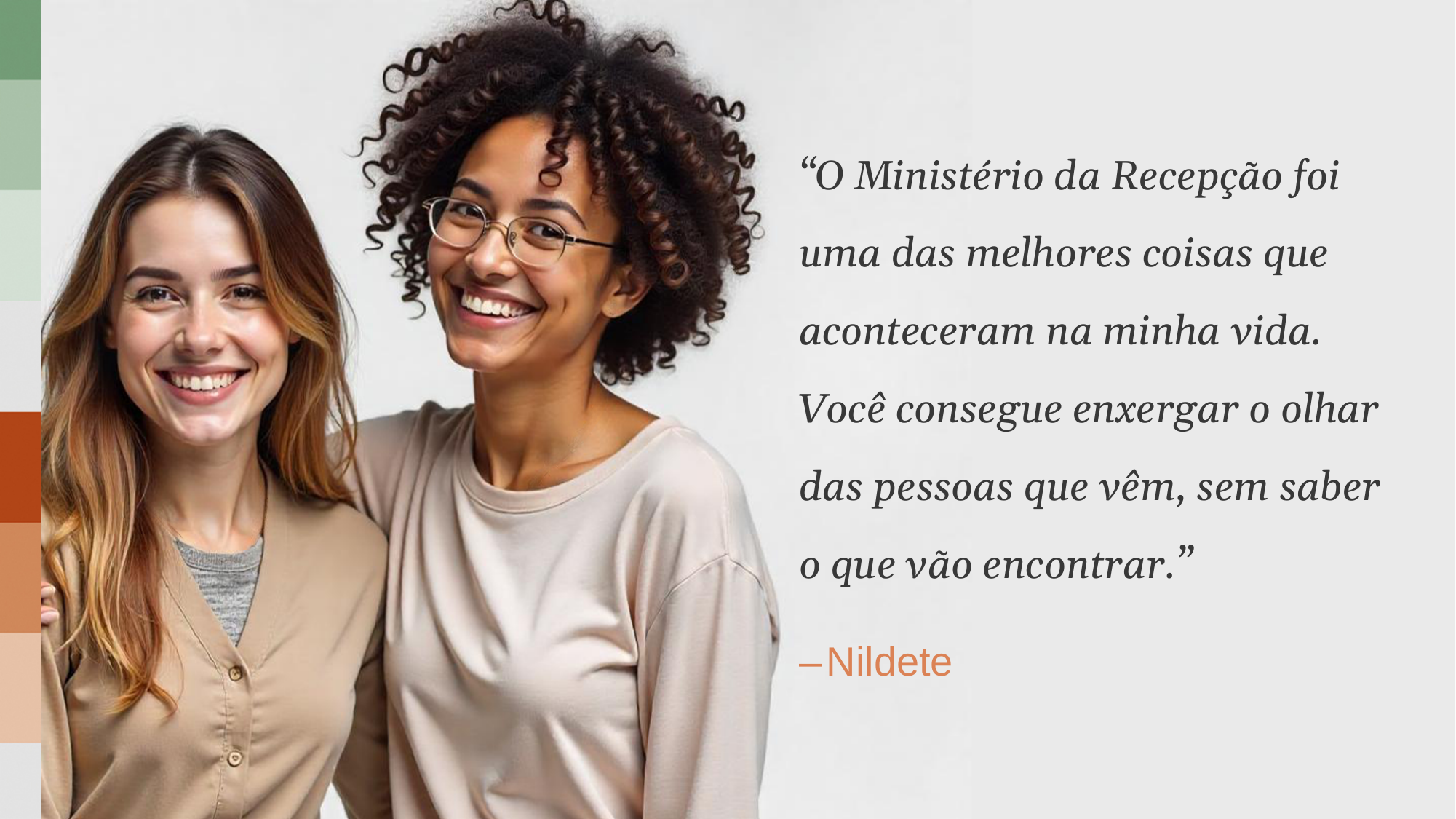

“O Ministério da Recepção foi uma das melhores coisas que aconteceram na minha vida. Você consegue enxergar o olhar das pessoas que vêm, sem saber o que vão encontrar.”
Nildete